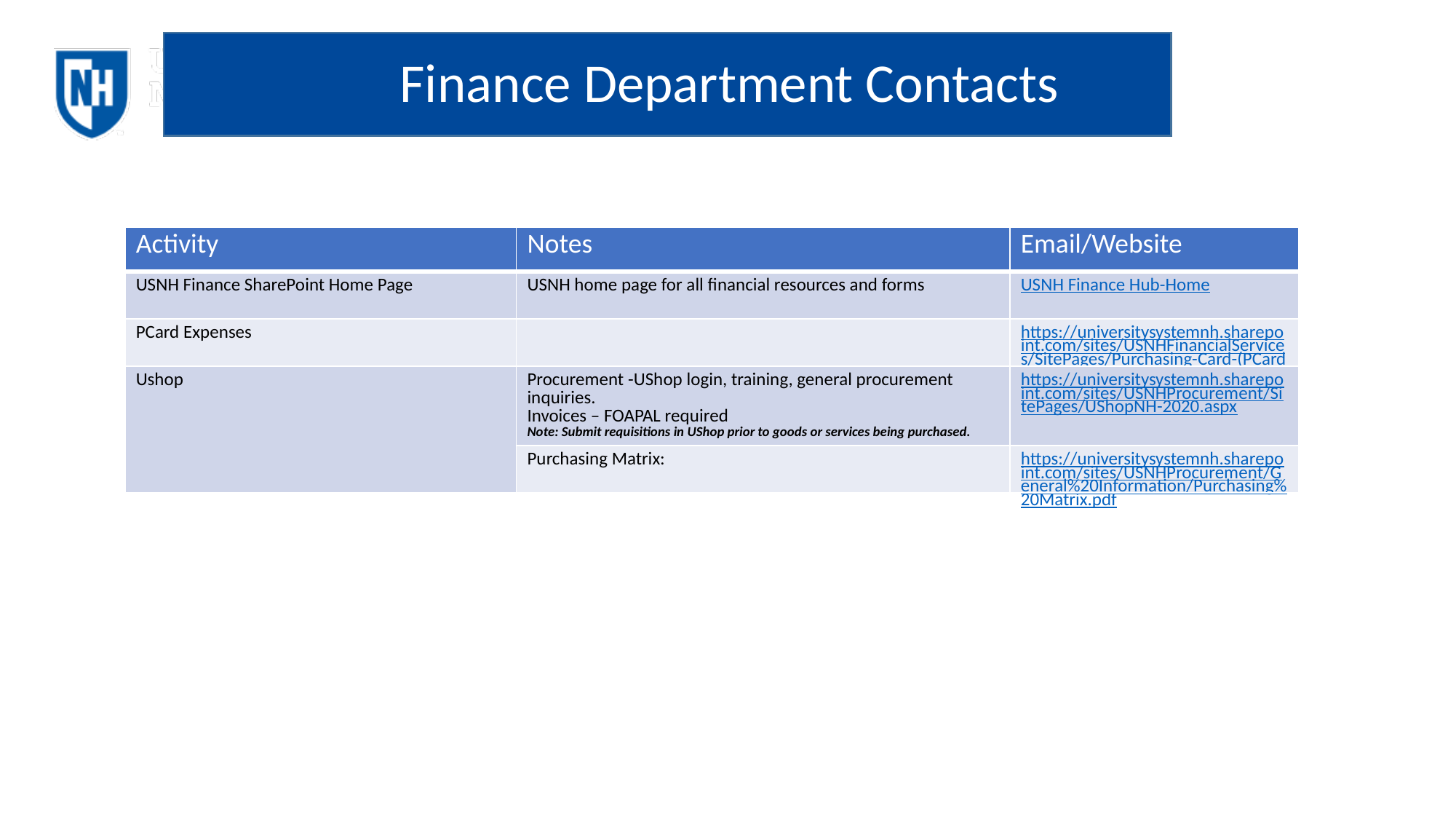

Finance Department Contacts

| Activity | Notes | Email/Website |
| --- | --- | --- |
| USNH Finance SharePoint Home Page | USNH home page for all financial resources and forms | USNH Finance Hub-Home |
| PCard Expenses |  | https://universitysystemnh.sharepoint.com/sites/USNHFinancialServices/SitePages/Purchasing-Card-(PCard)-Program.aspx |
| Ushop | Procurement -UShop login, training, general procurement inquiries. Invoices – FOAPAL required Note: Submit requisitions in UShop prior to goods or services being purchased. | https://universitysystemnh.sharepoint.com/sites/USNHProcurement/SitePages/UShopNH-2020.aspx |
|  | Purchasing Matrix: | https://universitysystemnh.sharepoint.com/sites/USNHProcurement/General%20Information/Purchasing%20Matrix.pdf |